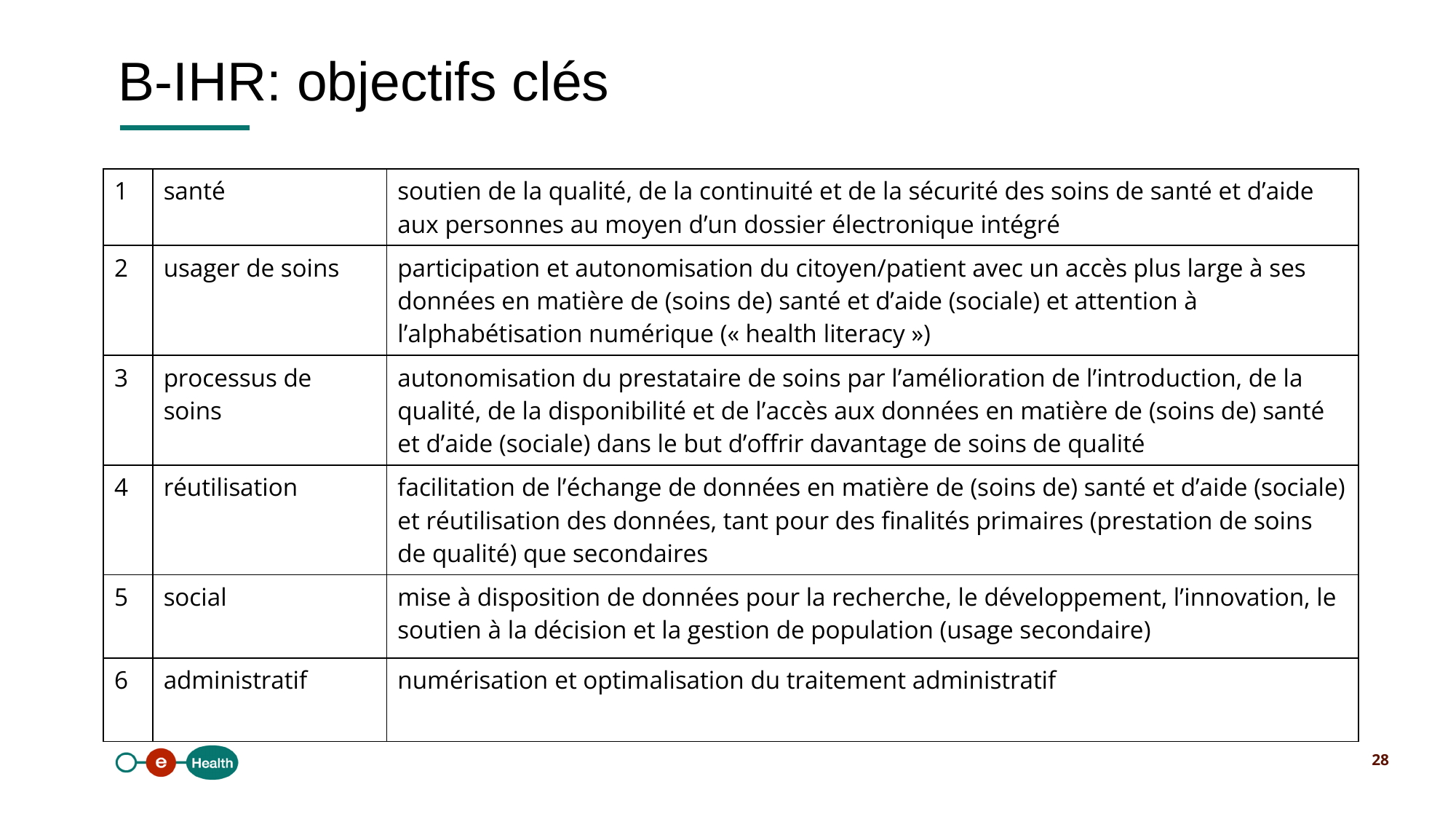

B-IHR: objectifs clés
| 1 | santé | soutien de la qualité, de la continuité et de la sécurité des soins de santé et d’aide aux personnes au moyen d’un dossier électronique intégré |
| --- | --- | --- |
| 2 | usager de soins | participation et autonomisation du citoyen/patient avec un accès plus large à ses données en matière de (soins de) santé et d’aide (sociale) et attention à l’alphabétisation numérique (« health literacy ») |
| 3 | processus de soins | autonomisation du prestataire de soins par l’amélioration de l’introduction, de la qualité, de la disponibilité et de l’accès aux données en matière de (soins de) santé et d’aide (sociale) dans le but d’offrir davantage de soins de qualité |
| 4 | réutilisation | facilitation de l’échange de données en matière de (soins de) santé et d’aide (sociale) et réutilisation des données, tant pour des finalités primaires (prestation de soins de qualité) que secondaires |
| 5 | social | mise à disposition de données pour la recherche, le développement, l’innovation, le soutien à la décision et la gestion de population (usage secondaire) |
| 6 | administratif | numérisation et optimalisation du traitement administratif |
28